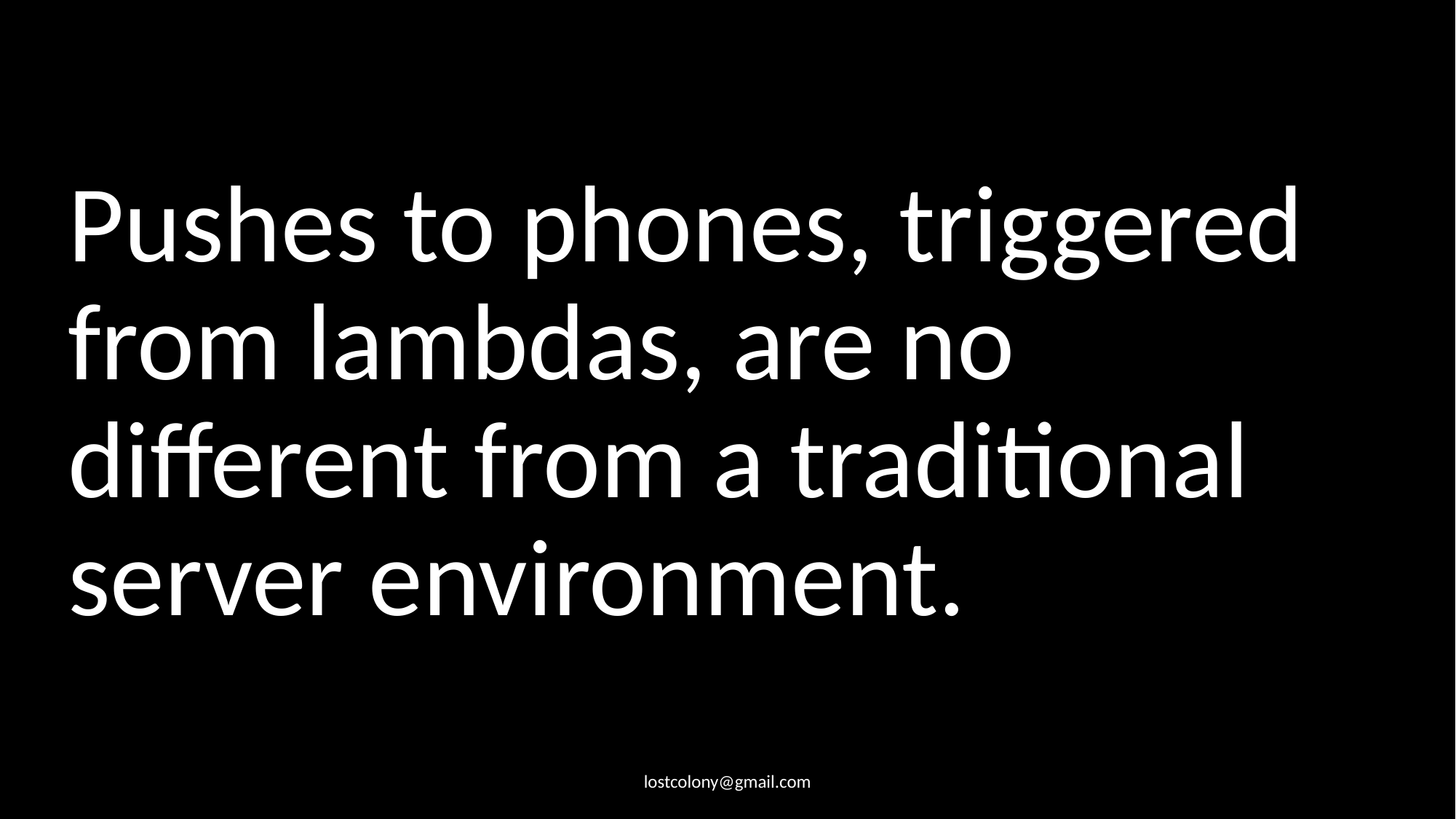

# Pushes to phones, triggered from lambdas, are no different from a traditional server environment.
lostcolony@gmail.com